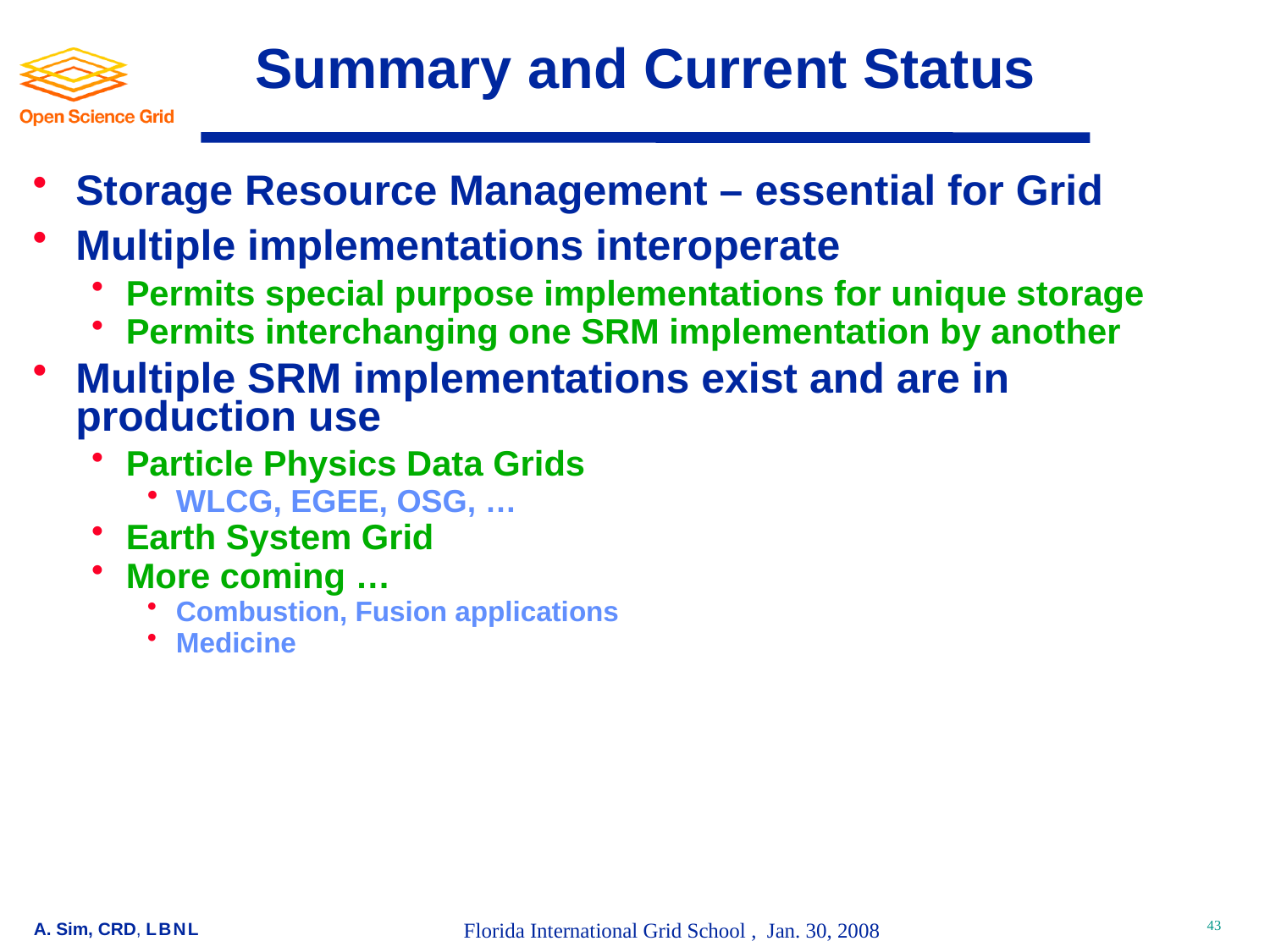

# Summary and Current Status
Storage Resource Management – essential for Grid
Multiple implementations interoperate
Permits special purpose implementations for unique storage
Permits interchanging one SRM implementation by another
Multiple SRM implementations exist and are in production use
Particle Physics Data Grids
WLCG, EGEE, OSG, …
Earth System Grid
More coming …
Combustion, Fusion applications
Medicine